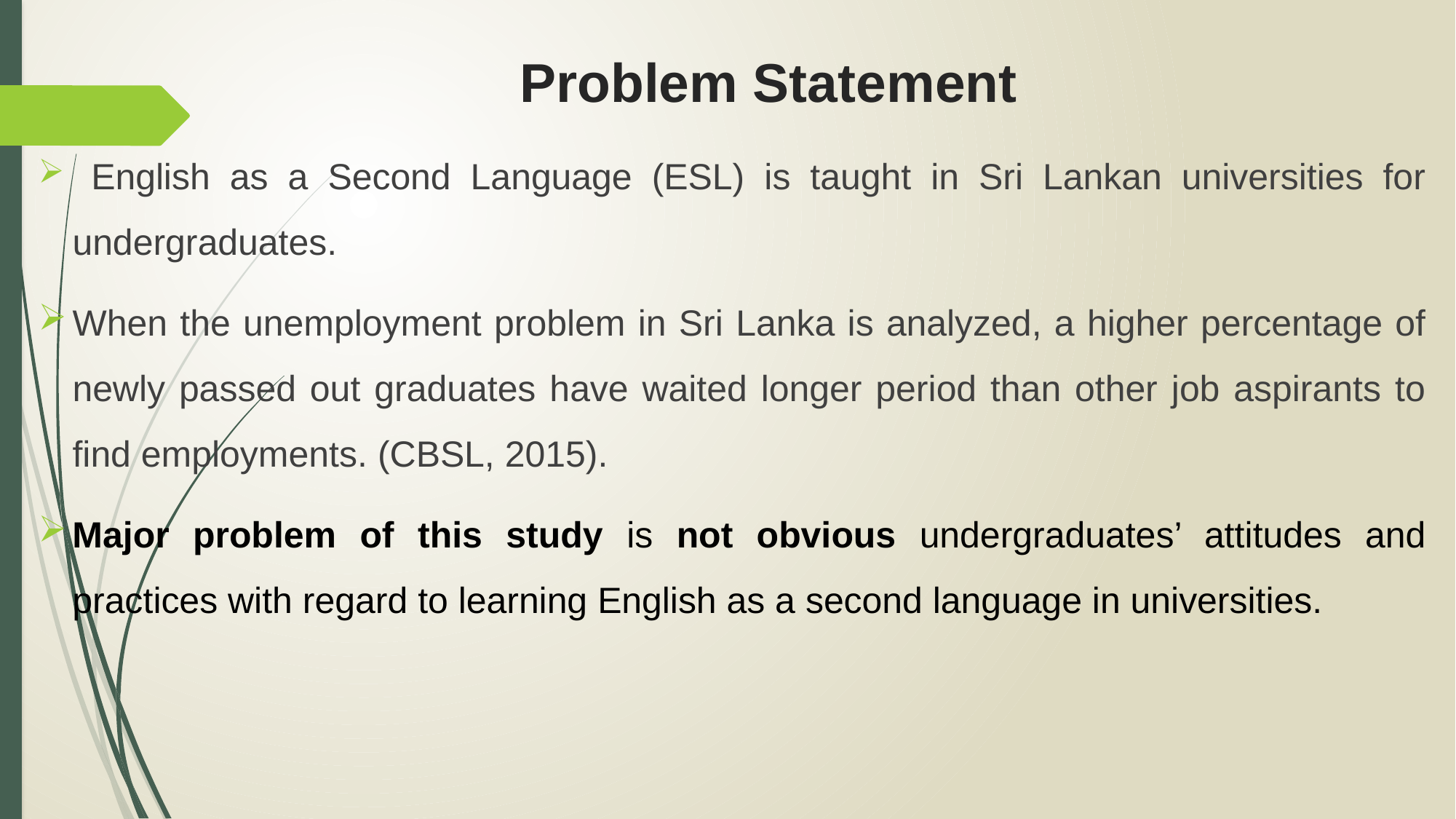

# Problem Statement

 English as a Second Language (ESL) is taught in Sri Lankan universities for undergraduates.
When the unemployment problem in Sri Lanka is analyzed, a higher percentage of newly passed out graduates have waited longer period than other job aspirants to find employments. (CBSL, 2015).
Major problem of this study is not obvious undergraduates’ attitudes and practices with regard to learning English as a second language in universities.